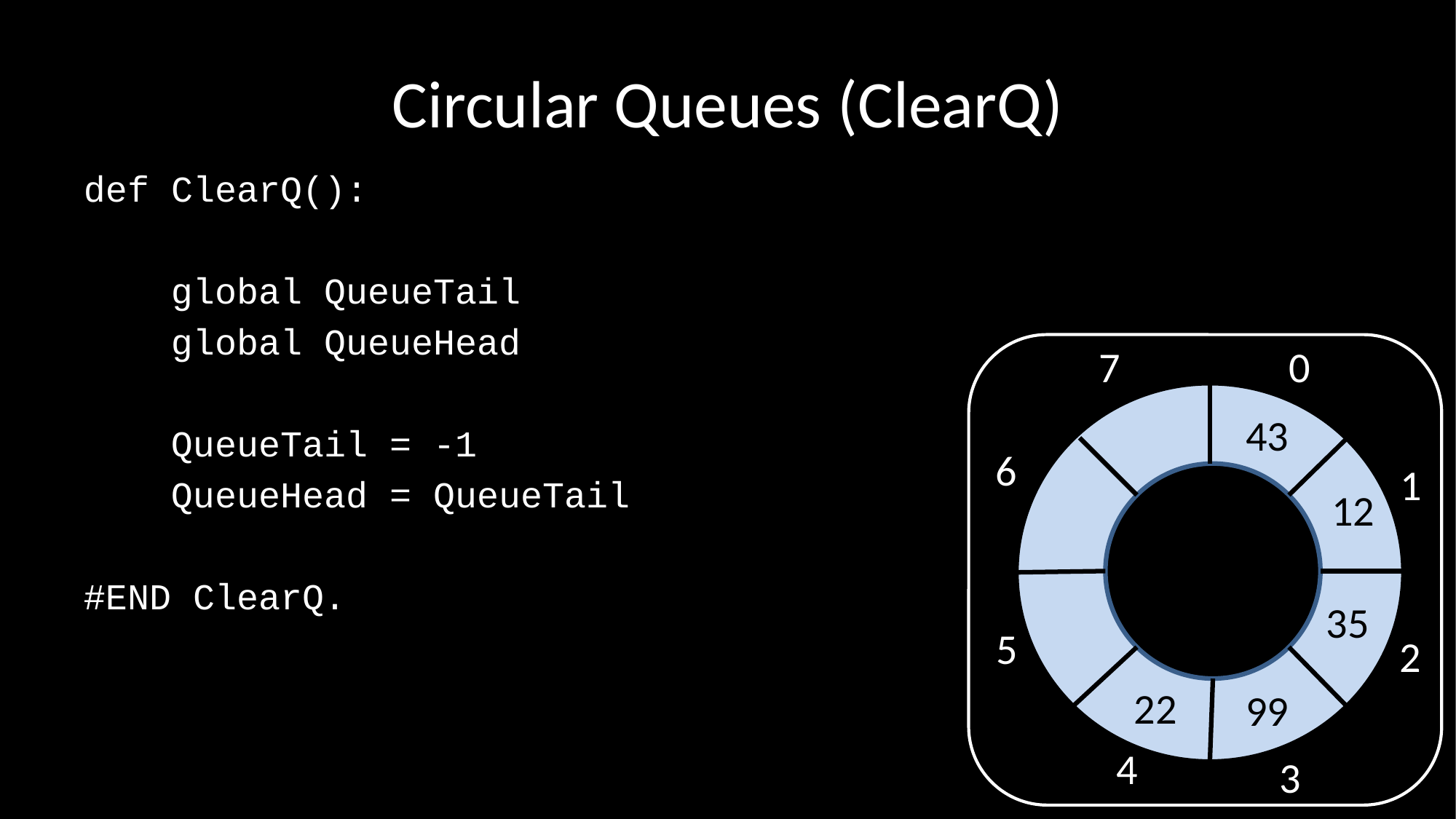

# Circular Queues (ClearQ)
def ClearQ():

    global QueueTail
    global QueueHead

    QueueTail = -1
    QueueHead = QueueTail

#END ClearQ.

7
0

43
6
1

12
35
5
2
22
99
4
3